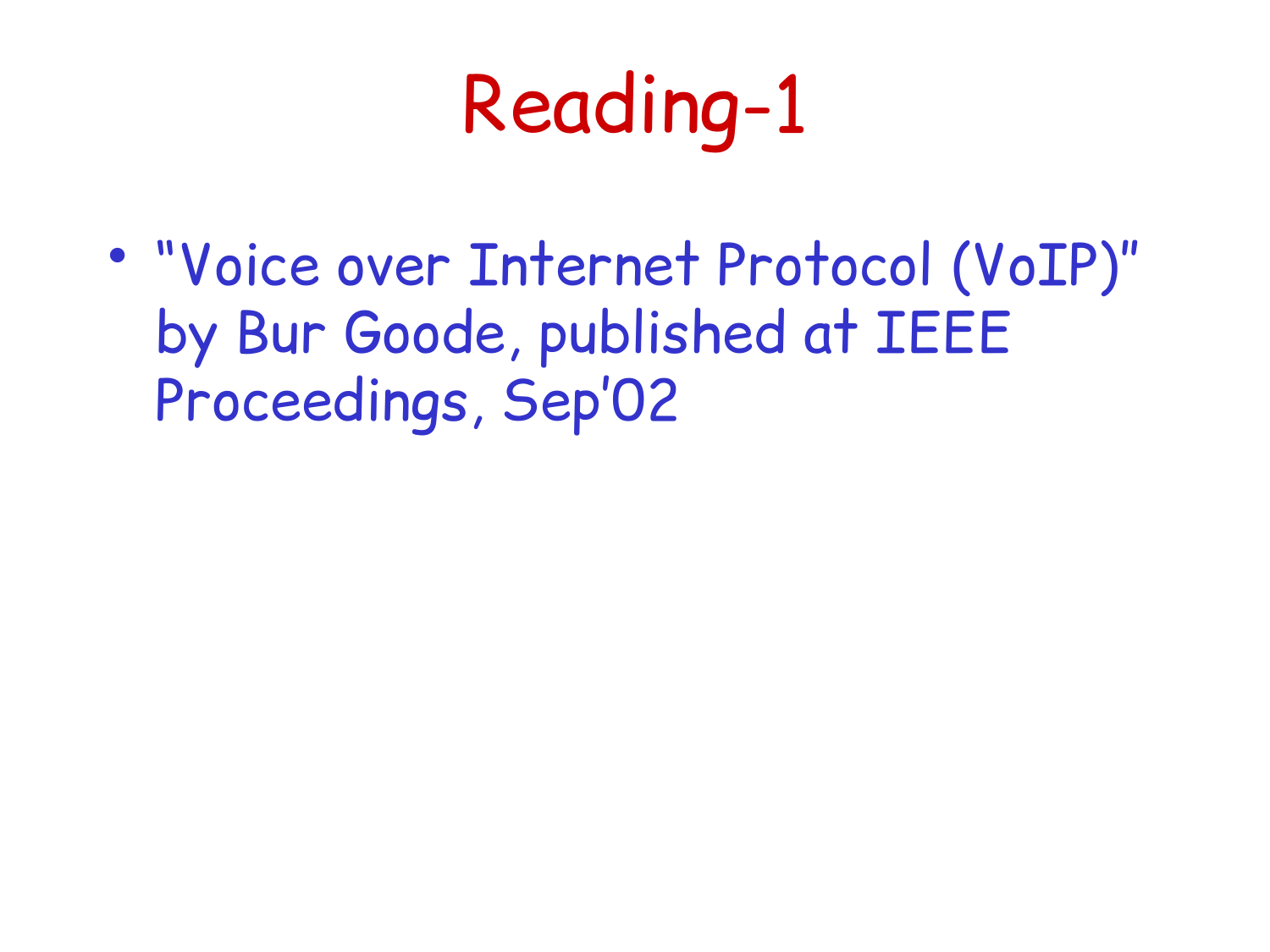

# Reading-1
“Voice over Internet Protocol (VoIP)” by Bur Goode, published at IEEE Proceedings, Sep’02